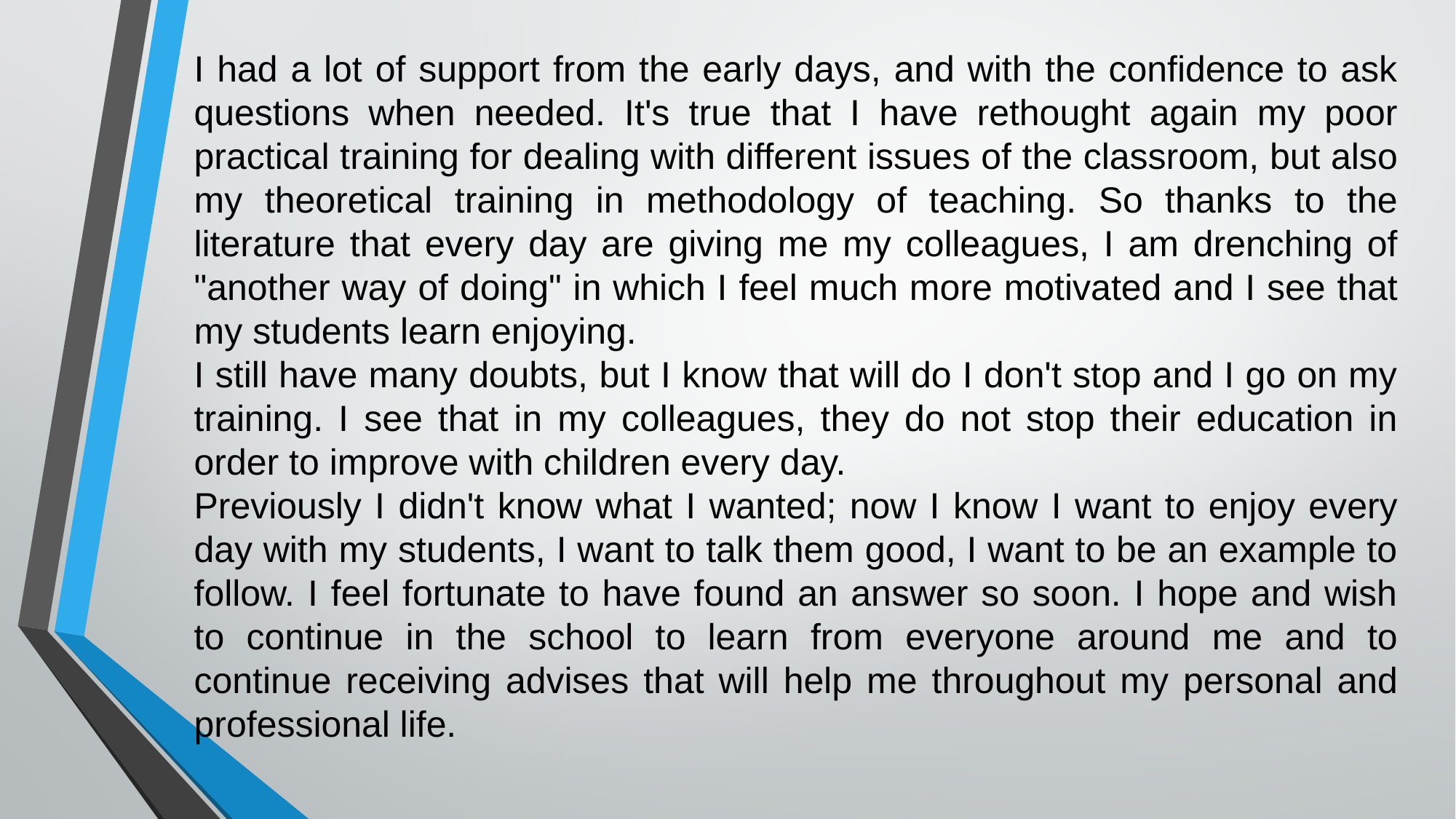

I had a lot of support from the early days, and with the confidence to ask questions when needed. It's true that I have rethought again my poor practical training for dealing with different issues of the classroom, but also my theoretical training in methodology of teaching. So thanks to the literature that every day are giving me my colleagues, I am drenching of "another way of doing" in which I feel much more motivated and I see that my students learn enjoying.
I still have many doubts, but I know that will do I don't stop and I go on my training. I see that in my colleagues, they do not stop their education in order to improve with children every day.
Previously I didn't know what I wanted; now I know I want to enjoy every day with my students, I want to talk them good, I want to be an example to follow. I feel fortunate to have found an answer so soon. I hope and wish to continue in the school to learn from everyone around me and to continue receiving advises that will help me throughout my personal and professional life.